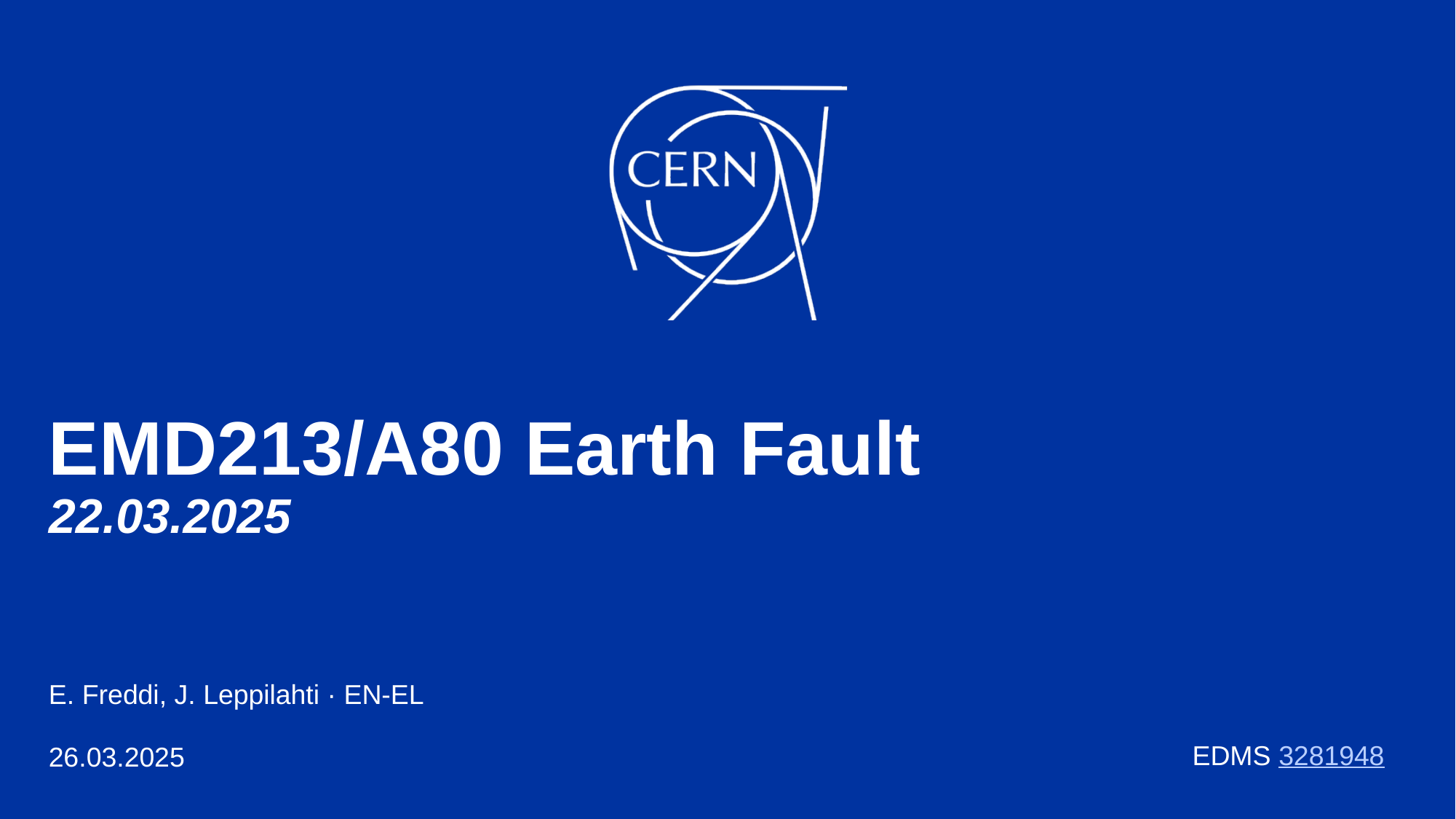

# EMD213/A80 Earth Fault 22.03.2025
E. Freddi, J. Leppilahti · EN-EL
26.03.2025
EDMS 3281948